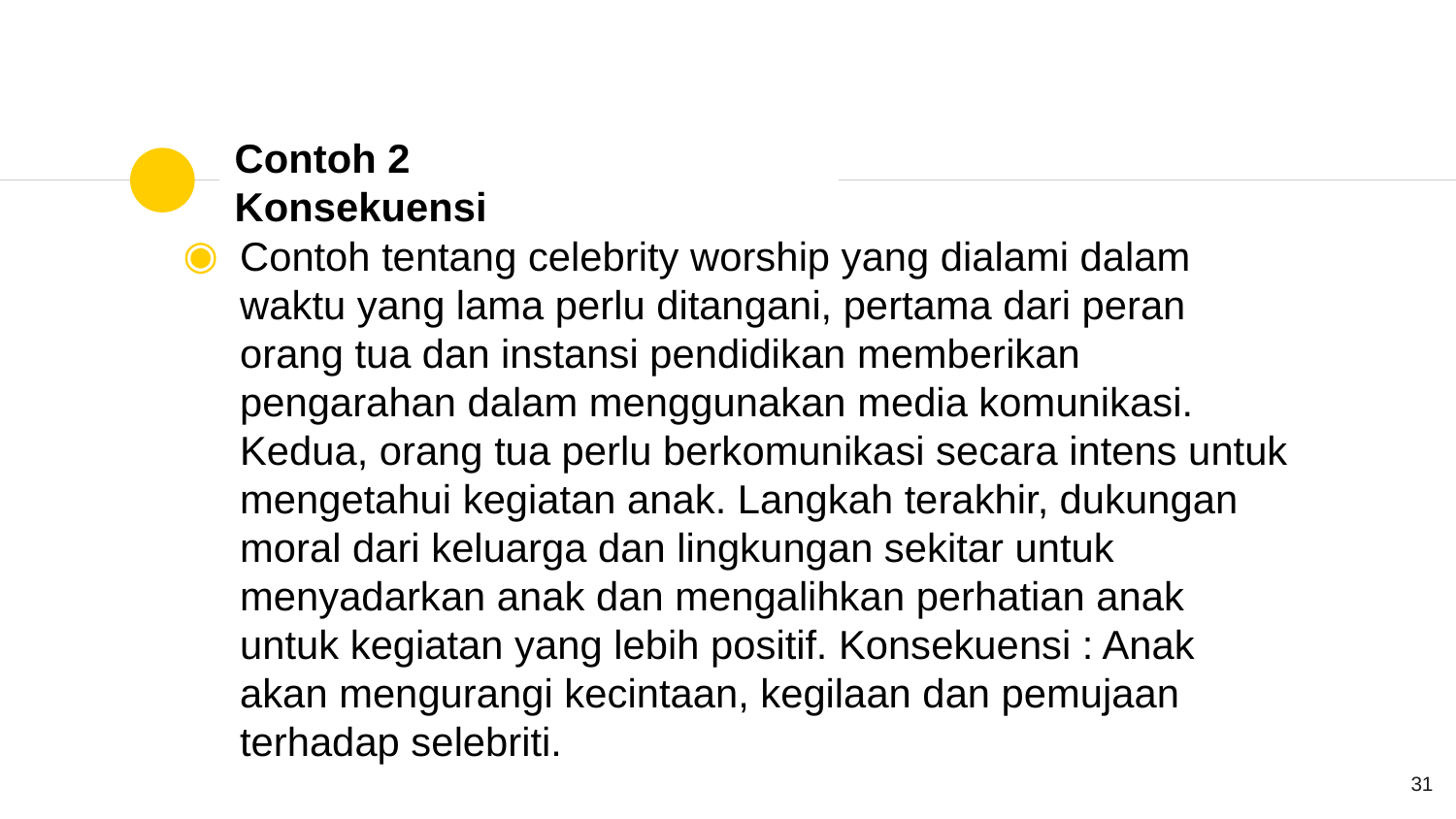

# Contoh 2 Konsekuensi
Contoh tentang celebrity worship yang dialami dalam waktu yang lama perlu ditangani, pertama dari peran orang tua dan instansi pendidikan memberikan pengarahan dalam menggunakan media komunikasi. Kedua, orang tua perlu berkomunikasi secara intens untuk mengetahui kegiatan anak. Langkah terakhir, dukungan moral dari keluarga dan lingkungan sekitar untuk menyadarkan anak dan mengalihkan perhatian anak untuk kegiatan yang lebih positif. Konsekuensi : Anak akan mengurangi kecintaan, kegilaan dan pemujaan terhadap selebriti.

31